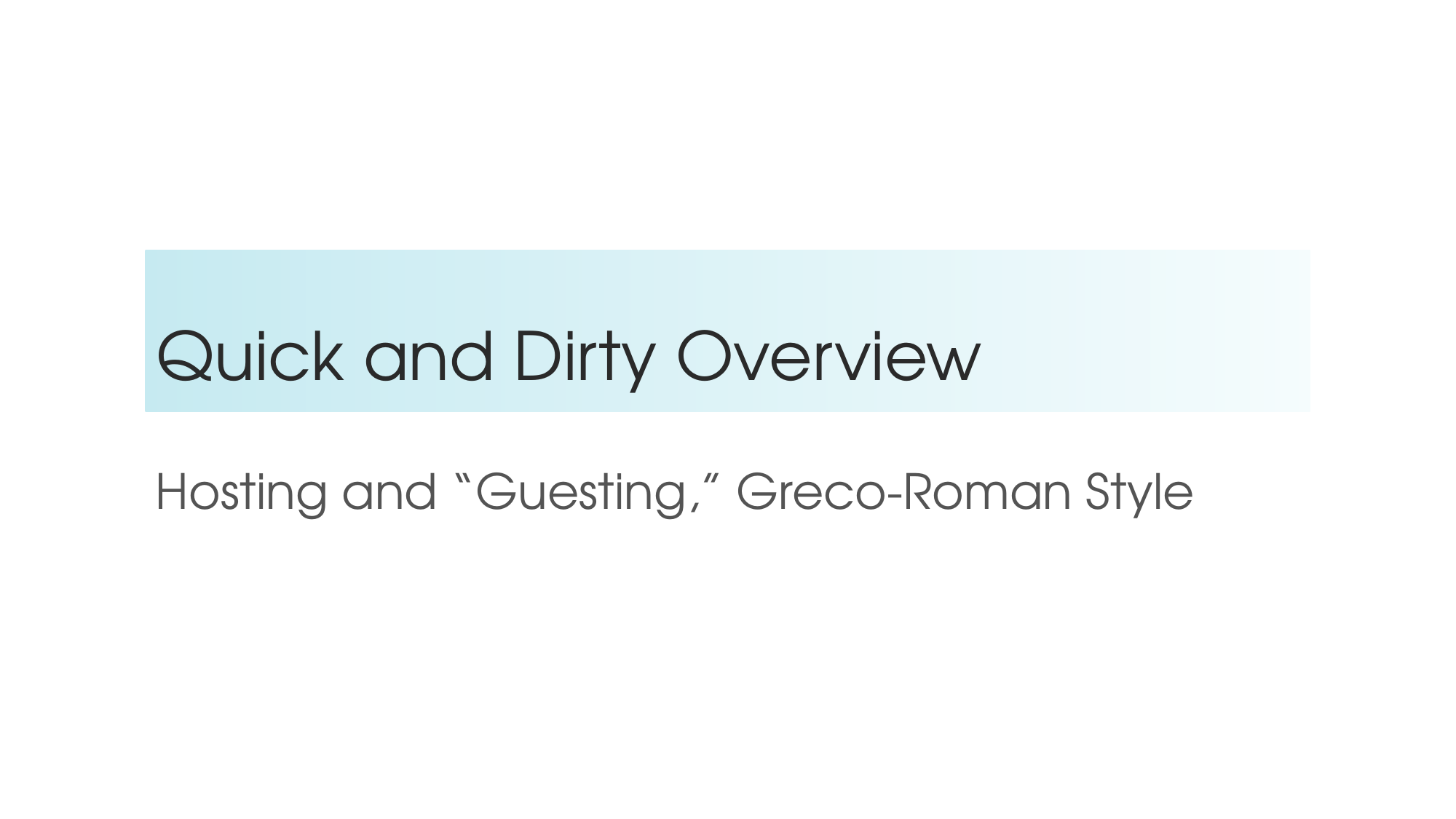

# Quick and Dirty Overview
Hosting and “Guesting,” Greco-Roman Style